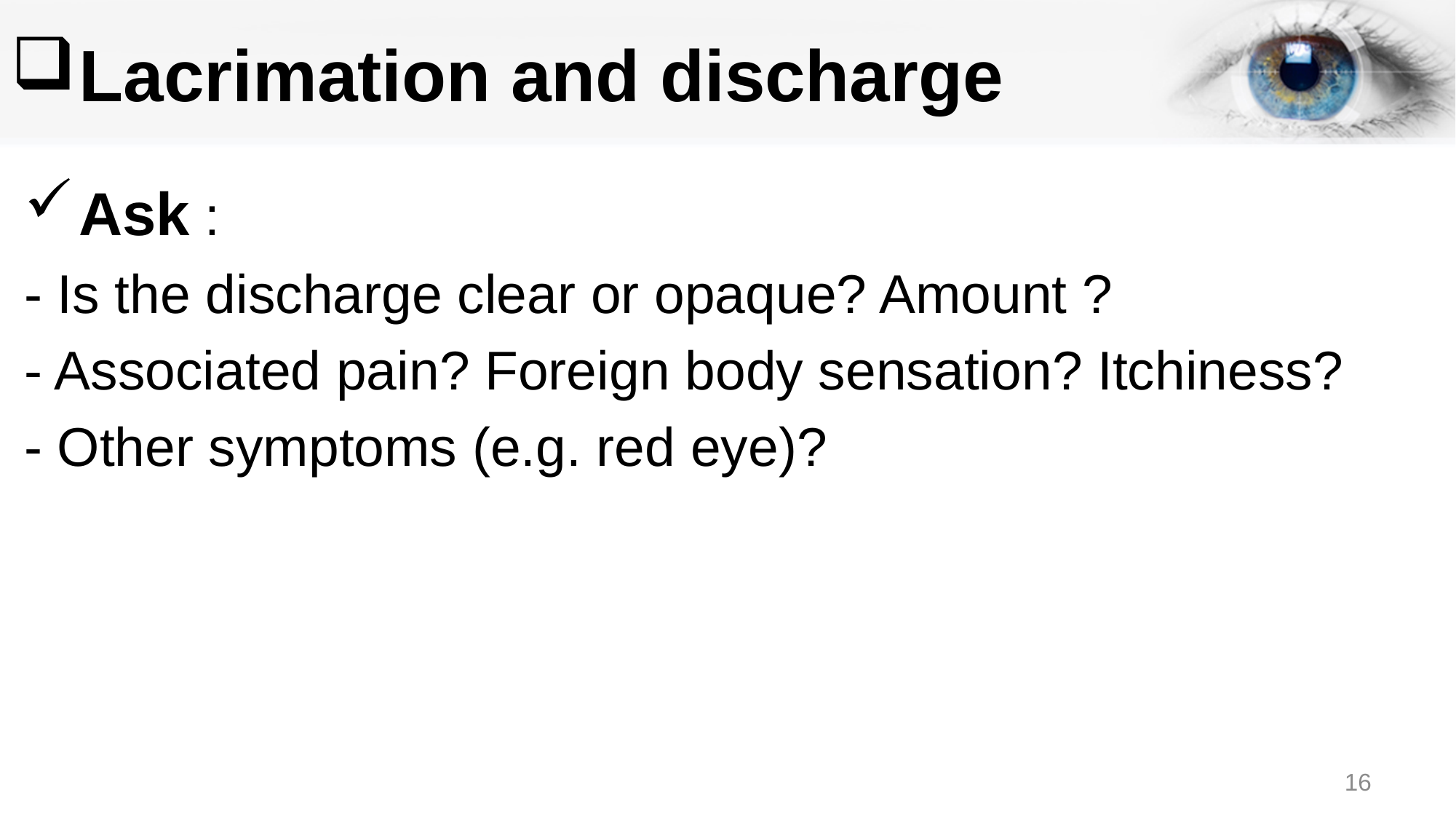

# Lacrimation and discharge
Ask :
- Is the discharge clear or opaque? Amount ?
- Associated pain? Foreign body sensation? Itchiness?
- Other symptoms (e.g. red eye)?

16